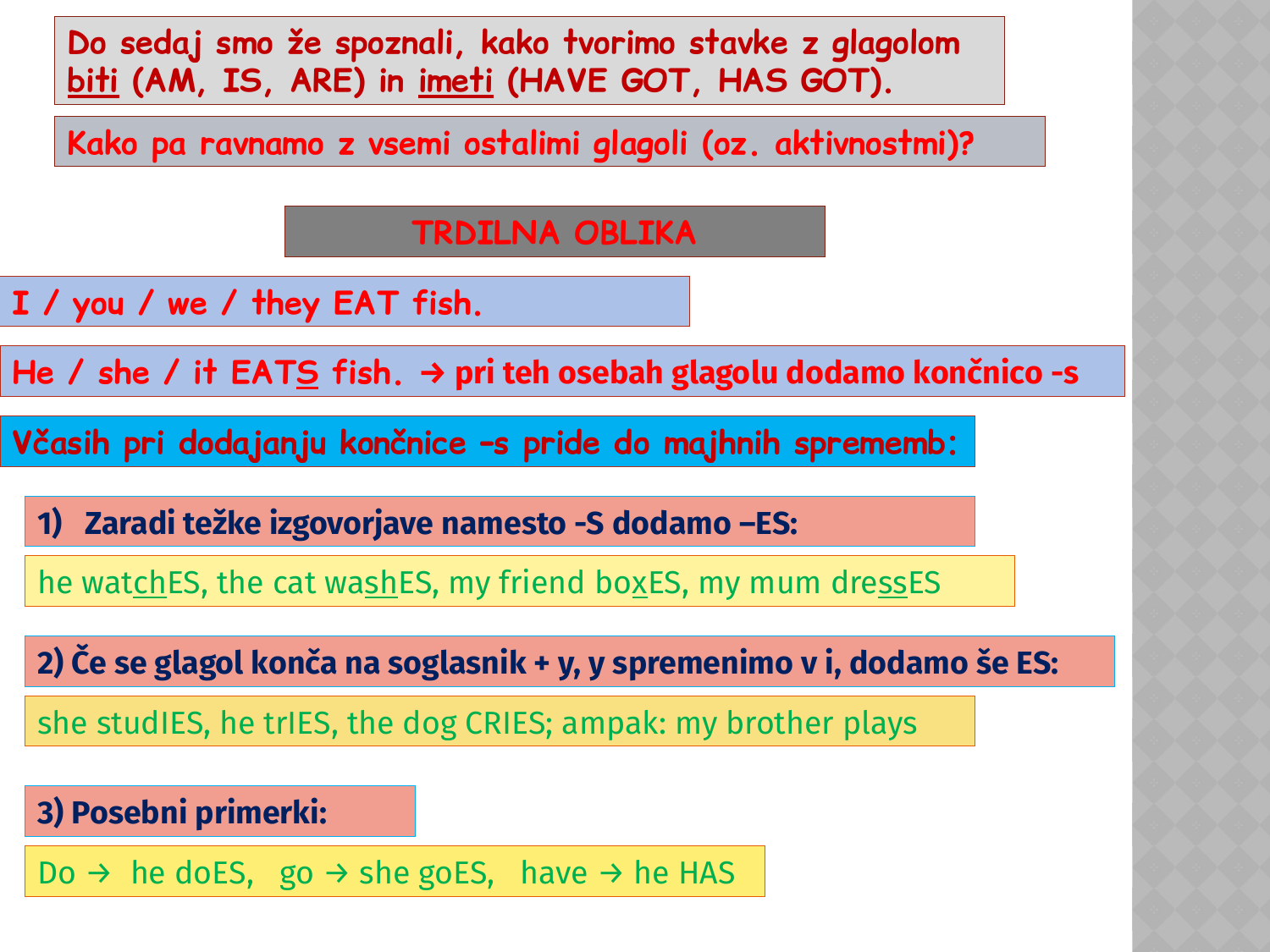

Do sedaj smo že spoznali, kako tvorimo stavke z glagolom biti (AM, IS, ARE) in imeti (HAVE GOT, HAS GOT).
Kako pa ravnamo z vsemi ostalimi glagoli (oz. aktivnostmi)?
TRDILNA OBLIKA
I / you / we / they EAT fish.
He / she / it EATS fish. → pri teh osebah glagolu dodamo končnico -s
Včasih pri dodajanju končnice –s pride do majhnih sprememb:
Zaradi težke izgovorjave namesto -S dodamo –ES:
he watchES, the cat washES, my friend boxES, my mum dressES
2) Če se glagol konča na soglasnik + y, y spremenimo v i, dodamo še ES:
she studIES, he trIES, the dog CRIES; ampak: my brother plays
3) Posebni primerki:
Do →  he doES,   go → she goES,   have → he HAS